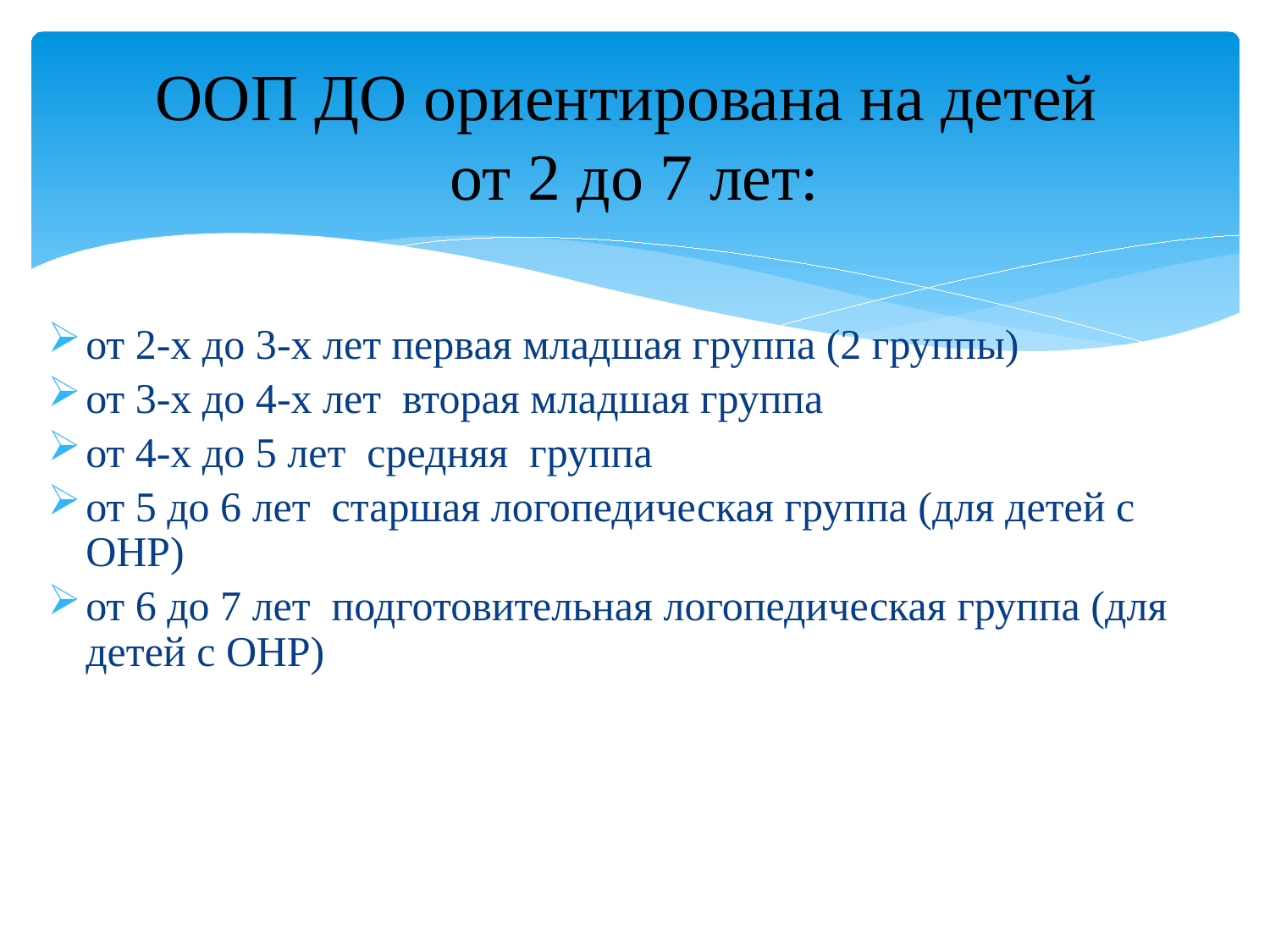

# ООП ДО ориентирована на детей от 2 до 7 лет:
от 2-х до 3-х лет первая младшая группа (2 группы)
от 3-х до 4-х лет  вторая младшая группа
от 4-х до 5 лет  средняя  группа
от 5 до 6 лет  старшая логопедическая группа (для детей с ОНР)
от 6 до 7 лет  подготовительная логопедическая группа (для детей с ОНР)